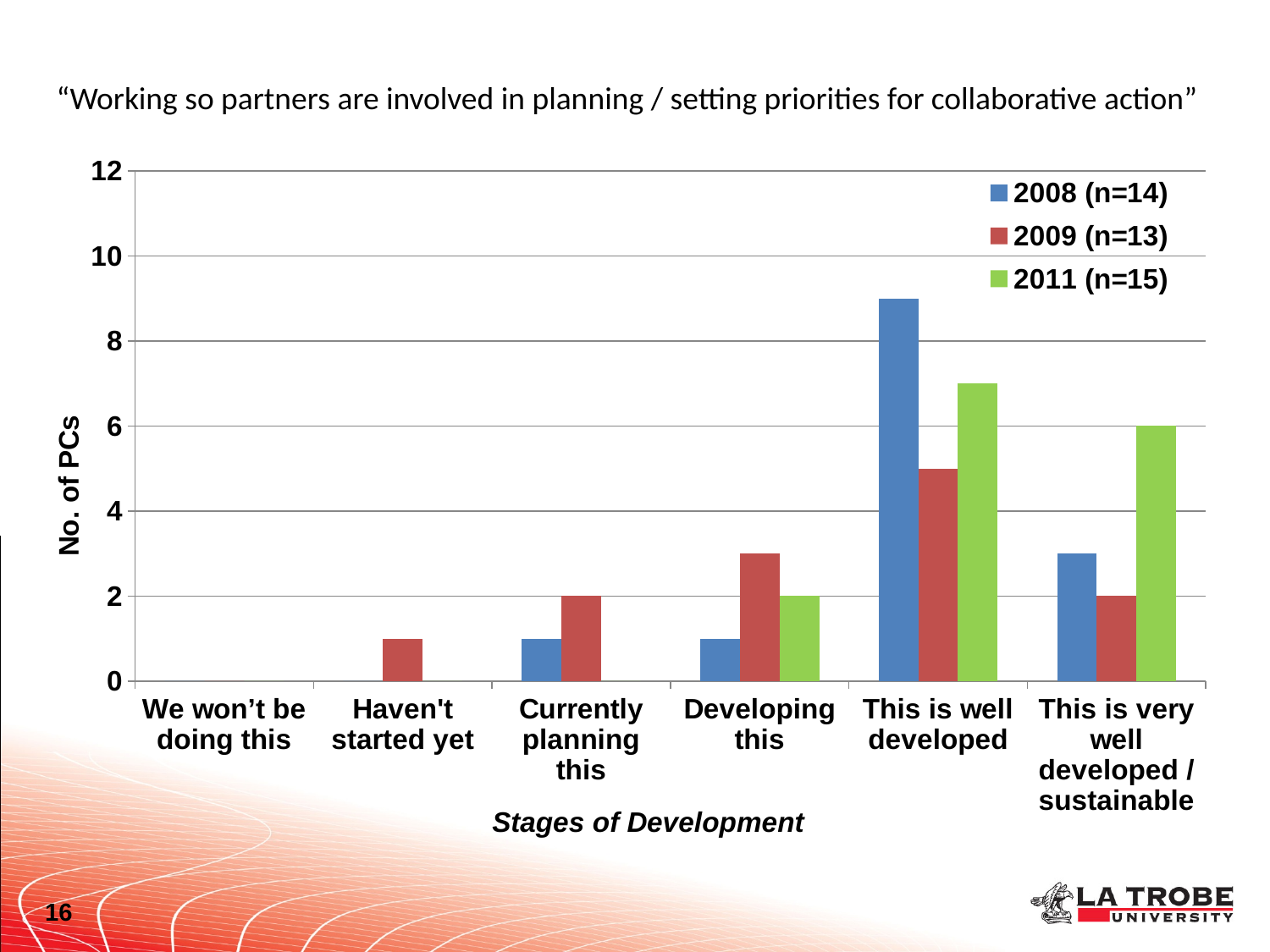

“Working so partners are involved in planning / setting priorities for collaborative action”

### Chart

| Category | 2008 (n=14) | 2009 (n=13) | 2011 (n=15) |
|---|---|---|---|
| We won’t be doing this | 0.0 | 0.0 | 0.0 |
| Haven't started yet | 0.0 | 1.0 | 0.0 |
| Currently planning this | 1.0 | 2.0 | 0.0 |
| Developing this | 1.0 | 3.0 | 2.0 |
| This is well developed | 9.0 | 5.0 | 7.0 |
| This is very well developed / sustainable | 3.0 | 2.0 | 6.0 |
16